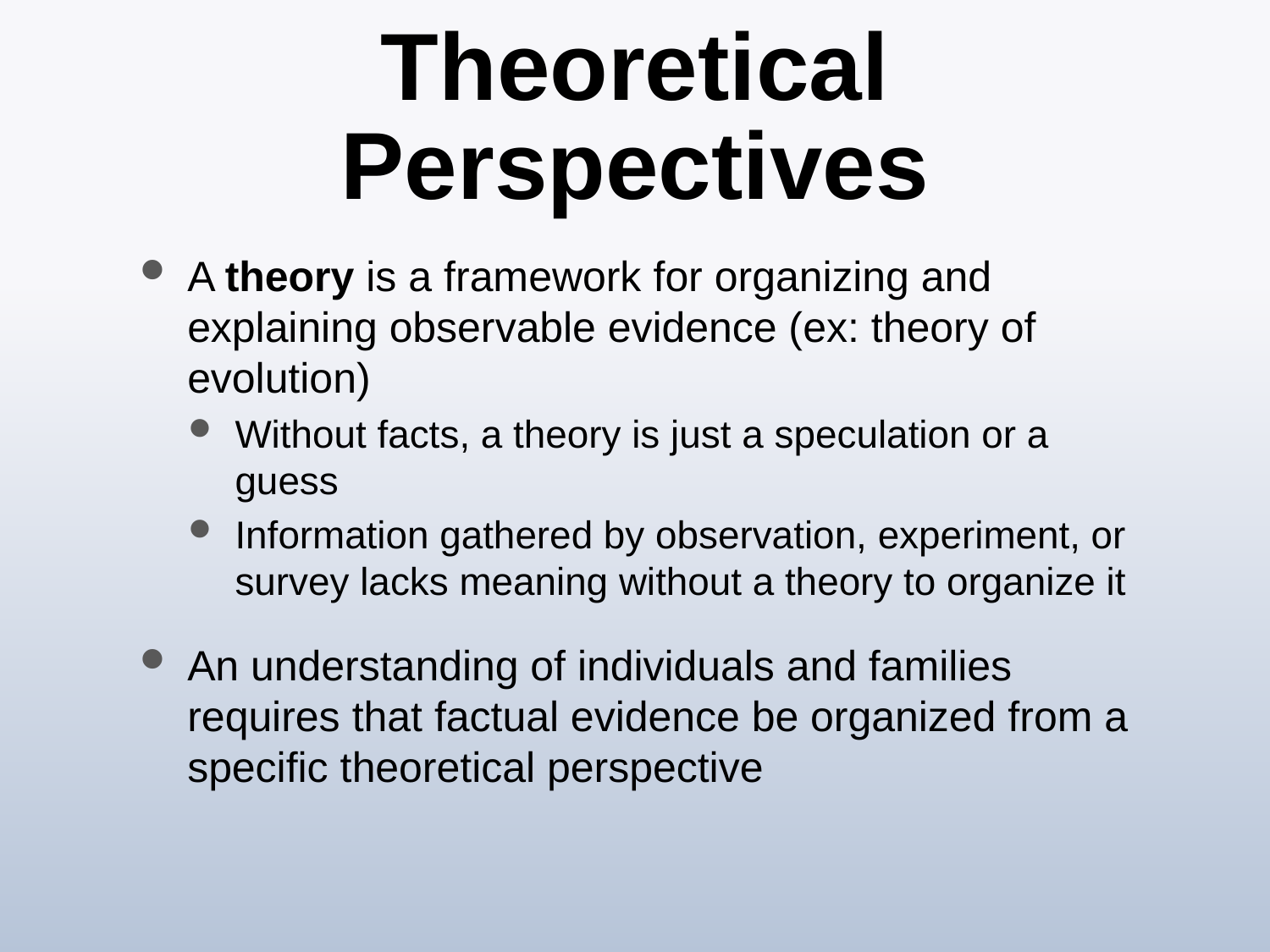

# Theoretical Perspectives
A theory is a framework for organizing and explaining observable evidence (ex: theory of evolution)
Without facts, a theory is just a speculation or a guess
Information gathered by observation, experiment, or survey lacks meaning without a theory to organize it
An understanding of individuals and families requires that factual evidence be organized from a specific theoretical perspective